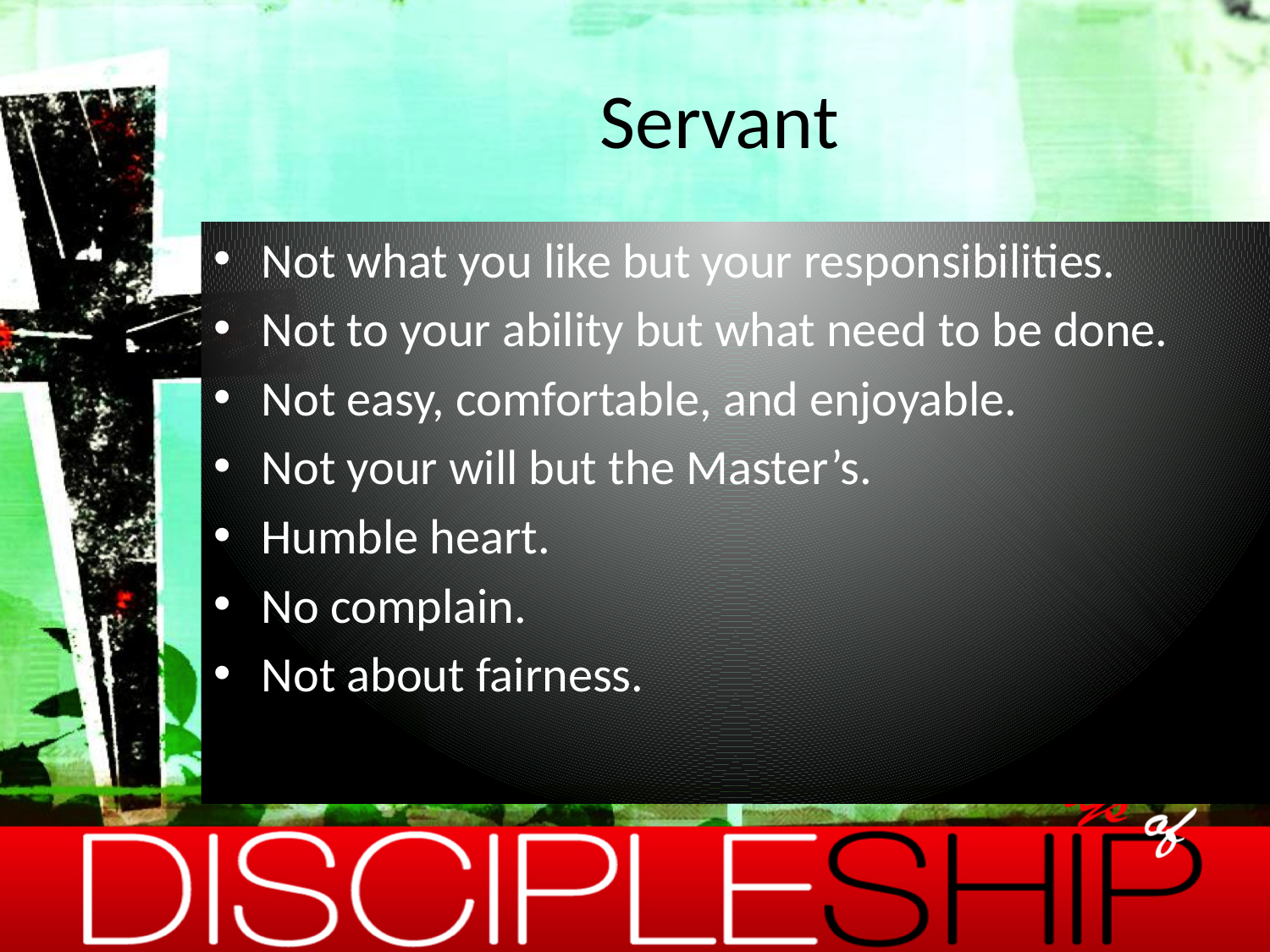

# Servant
Not what you like but your responsibilities.
Not to your ability but what need to be done.
Not easy, comfortable, and enjoyable.
Not your will but the Master’s.
Humble heart.
No complain.
Not about fairness.